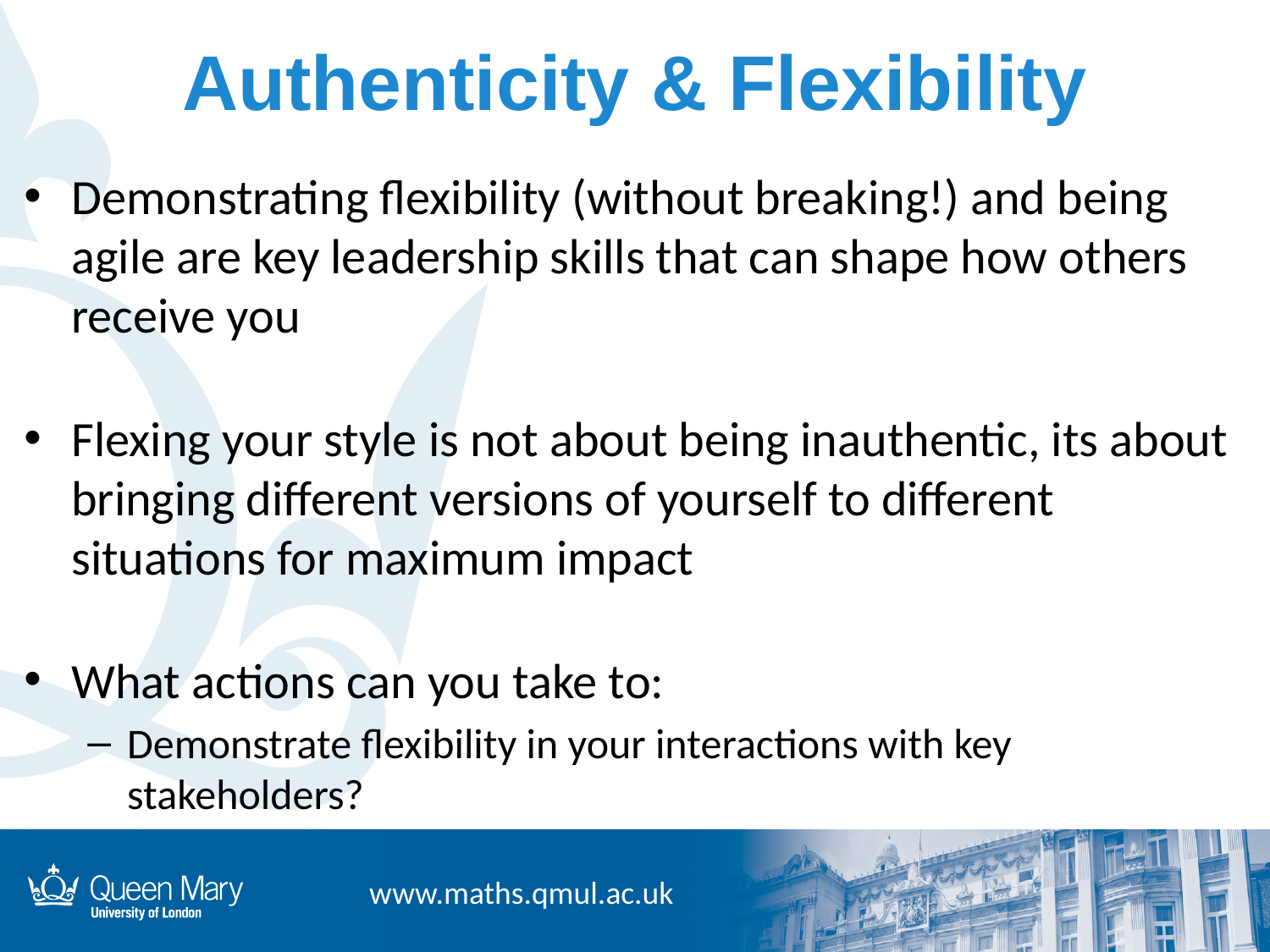

# Authenticity & Flexibility
Demonstrating flexibility (without breaking!) and being agile are key leadership skills that can shape how others receive you

Flexing your style is not about being inauthentic, its about bringing different versions of yourself to different situations for maximum impact

What actions can you take to:
Demonstrate flexibility in your interactions with key stakeholders?